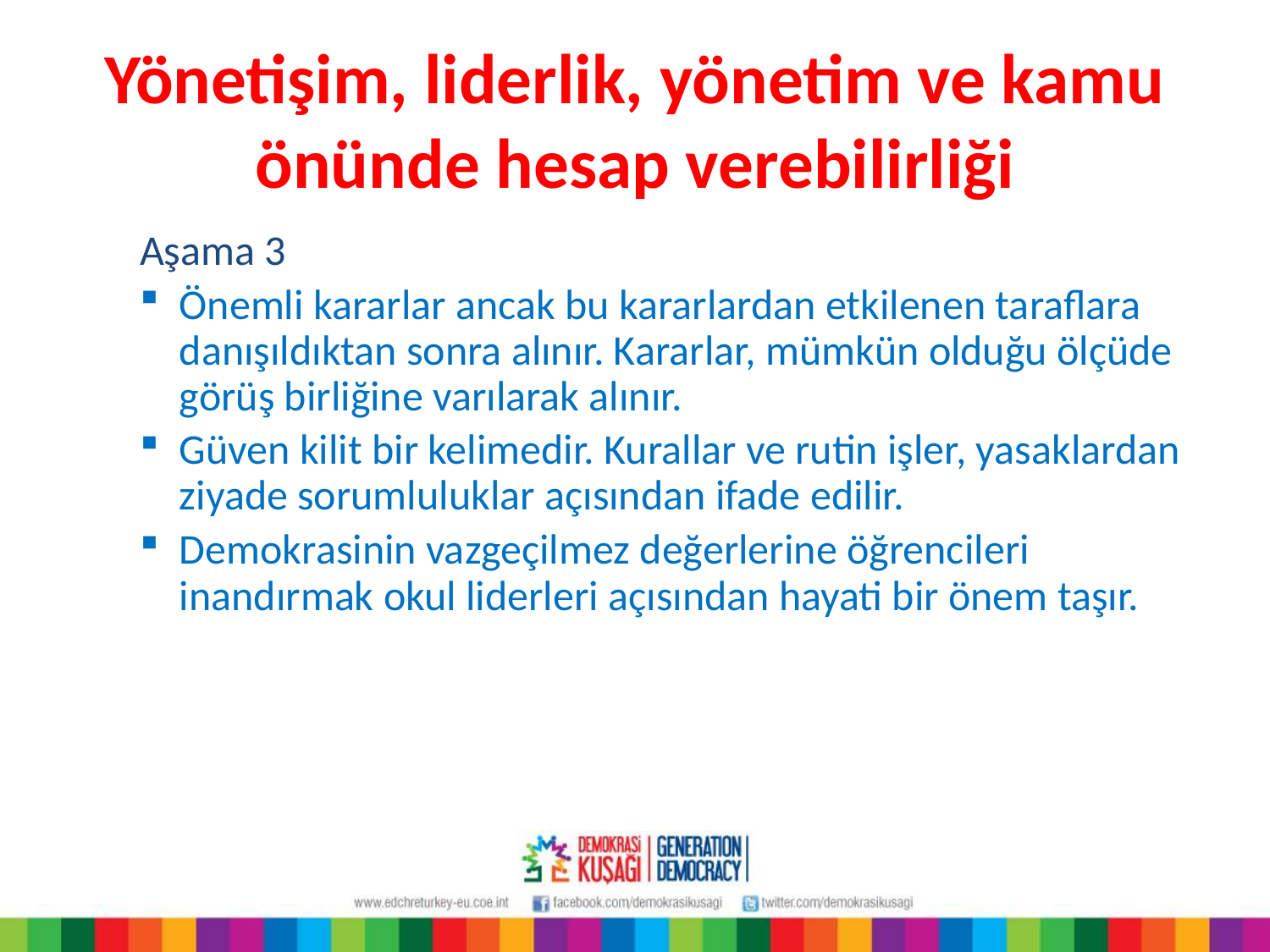

# Yönetişim, liderlik, yönetim ve kamu önünde hesap verebilirliği
Aşama 3
Önemli kararlar ancak bu kararlardan etkilenen taraflara danışıldıktan sonra alınır. Kararlar, mümkün olduğu ölçüde görüş birliğine varılarak alınır.
Güven kilit bir kelimedir. Kurallar ve rutin işler, yasaklardan ziyade sorumluluklar açısından ifade edilir.
Demokrasinin vazgeçilmez değerlerine öğrencileri inandırmak okul liderleri açısından hayati bir önem taşır.